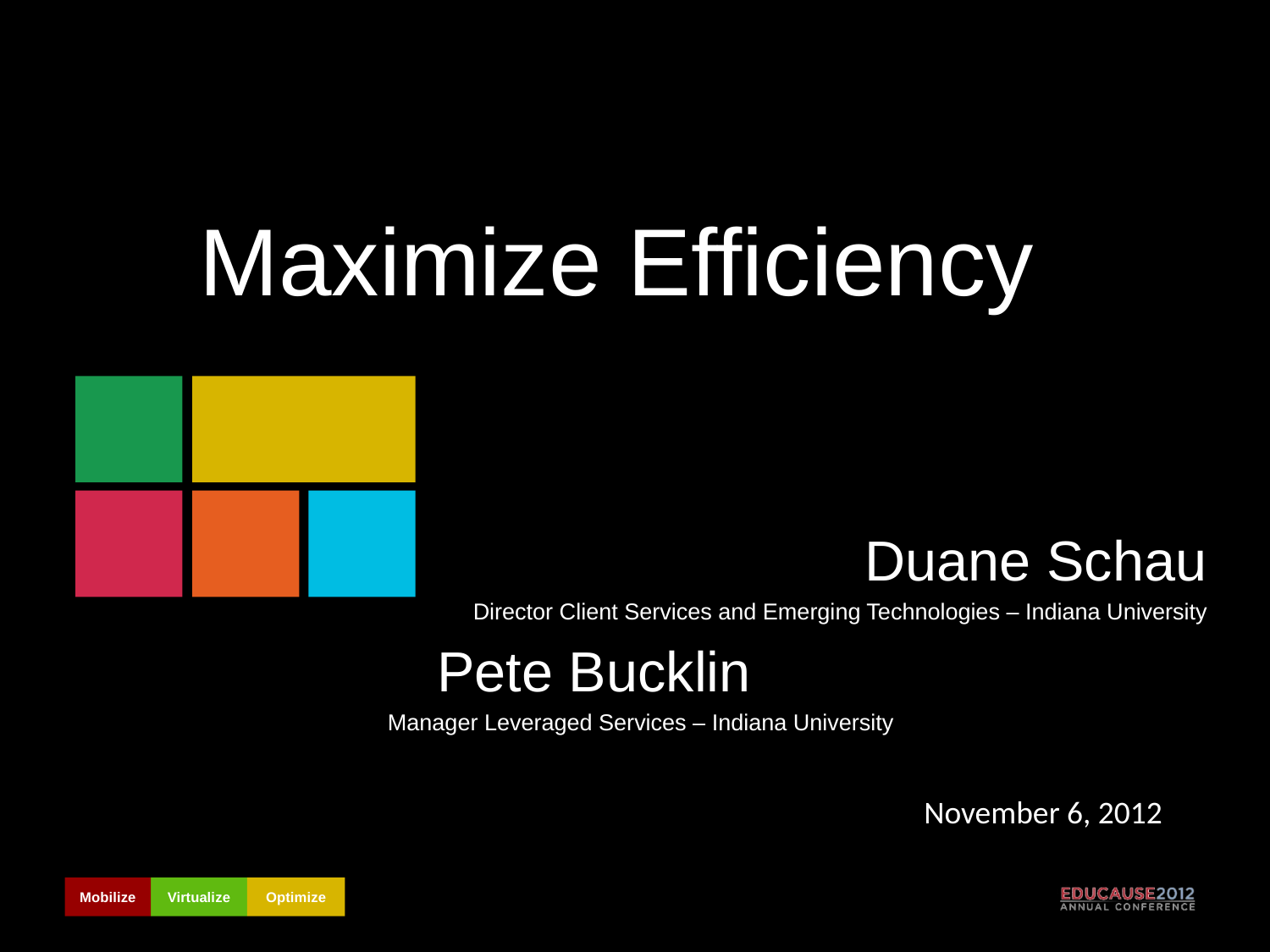

# Maximize Efficiency

Duane Schau
Director Client Services and Emerging Technologies – Indiana University
      Pete Bucklin
       Manager Leveraged Services – Indiana University
November 6, 2012